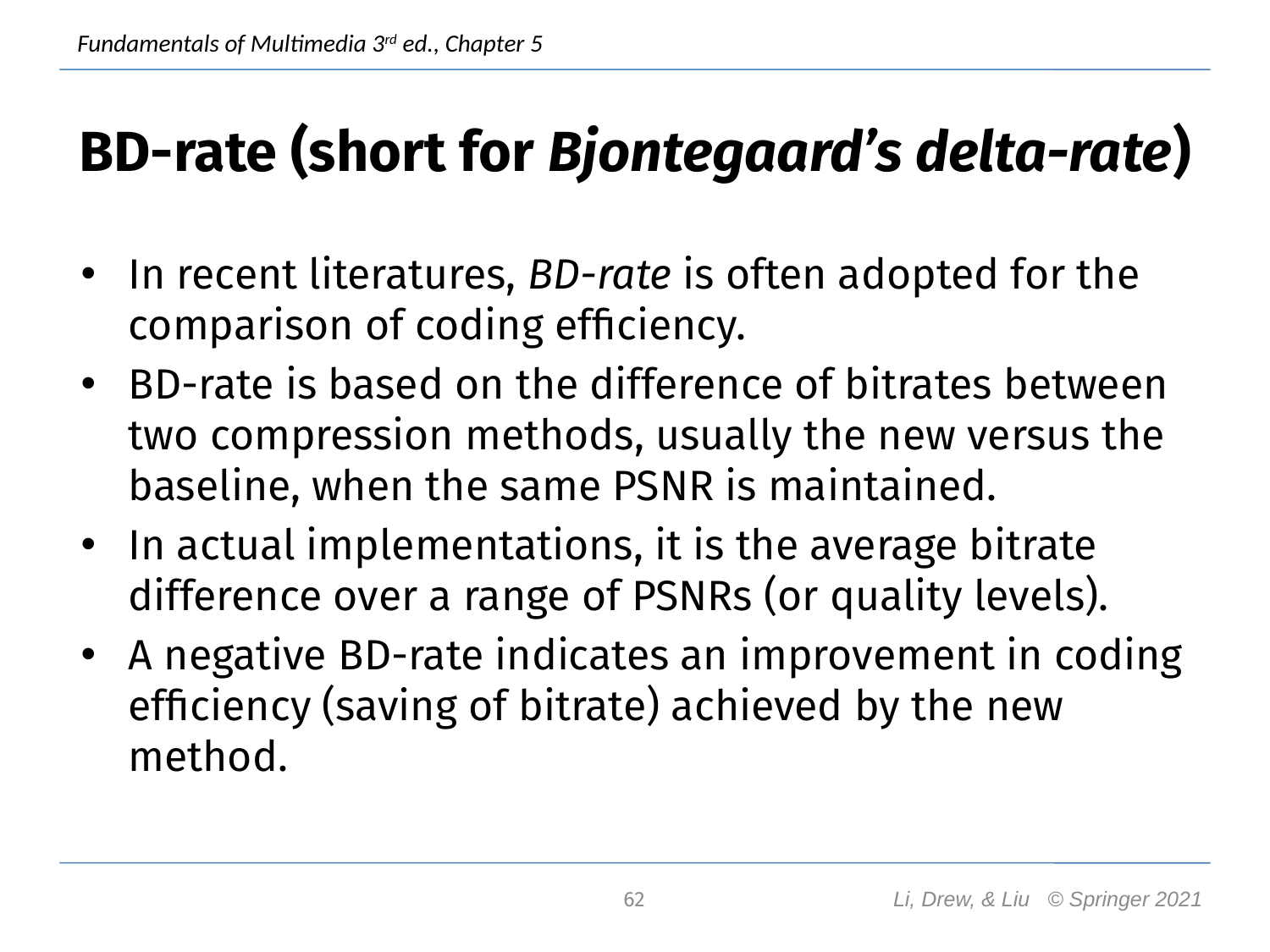

# BD-rate (short for Bjontegaard’s delta-rate)
In recent literatures, BD-rate is often adopted for the comparison of coding efficiency.
BD-rate is based on the difference of bitrates between two compression methods, usually the new versus the baseline, when the same PSNR is maintained.
In actual implementations, it is the average bitrate difference over a range of PSNRs (or quality levels).
A negative BD-rate indicates an improvement in coding efficiency (saving of bitrate) achieved by the new method.
62
Li, Drew, & Liu   © Springer 2021